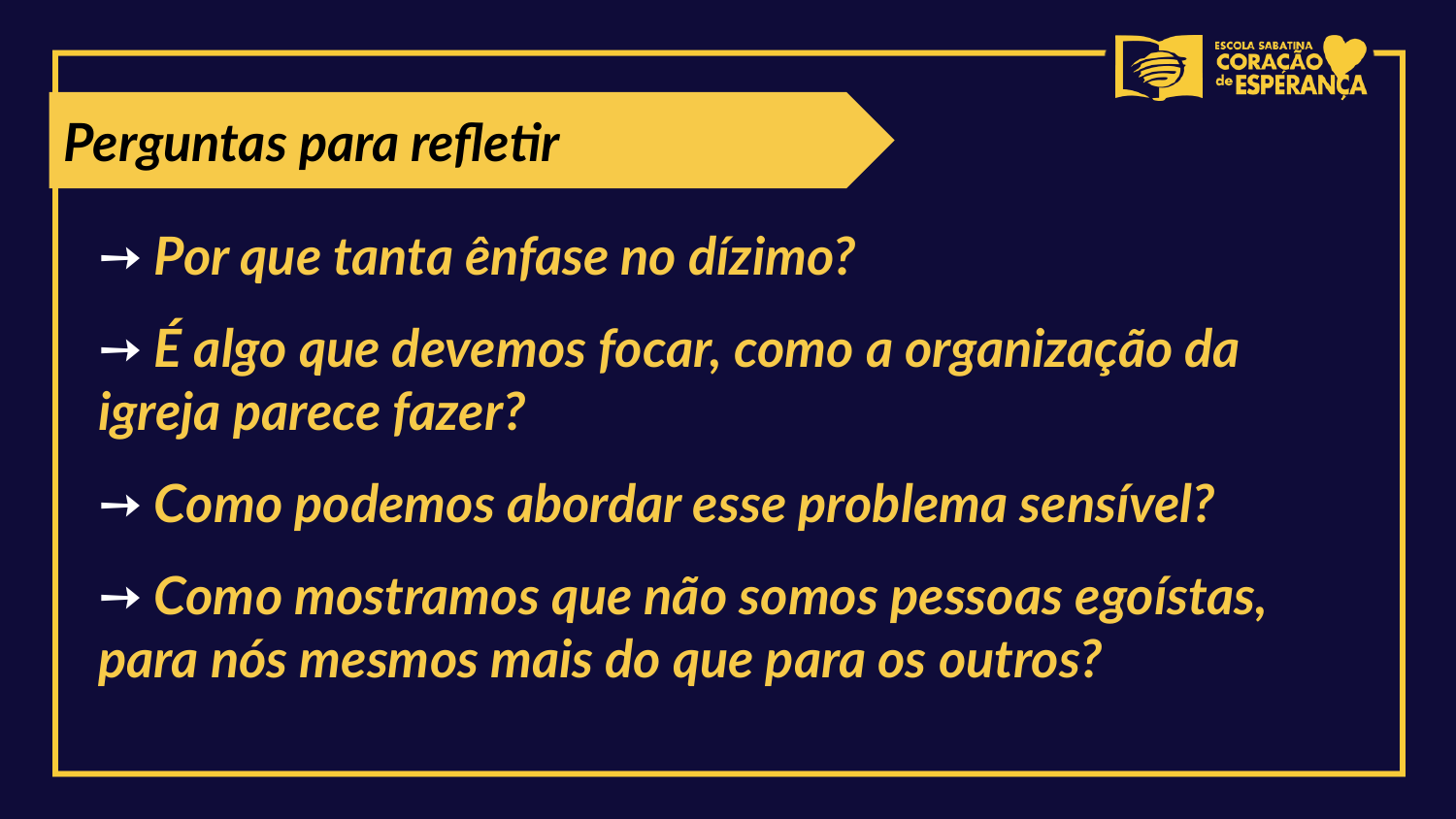

Perguntas para refletir
➙ Por que tanta ênfase no dízimo?

➙ É algo que devemos focar, como a organização da igreja parece fazer?

➙ Como podemos abordar esse problema sensível?
➙ Como mostramos que não somos pessoas egoístas, para nós mesmos mais do que para os outros?